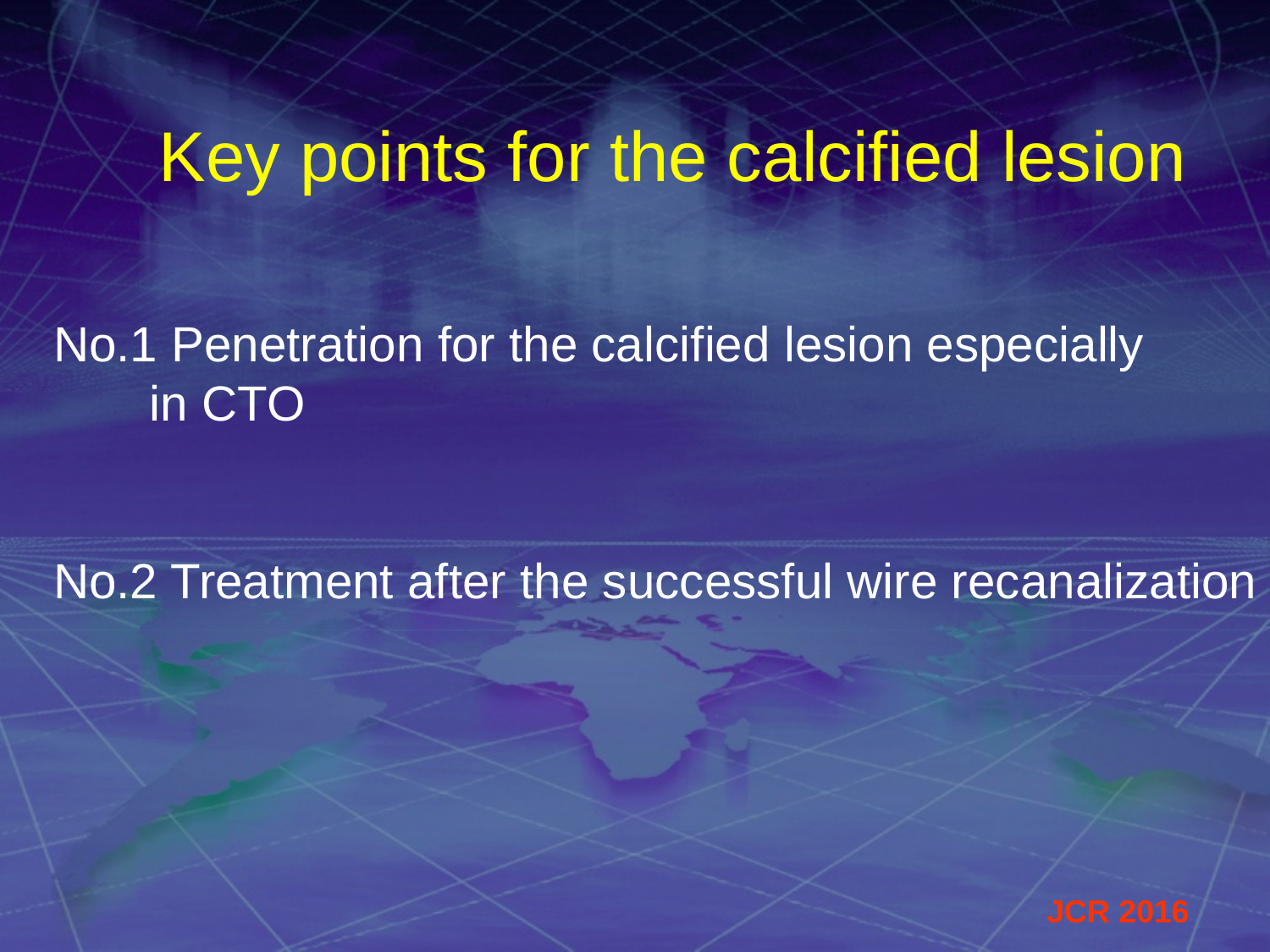

Key points for the calcified lesion
No.1 Penetration for the calcified lesion especially
       in CTO

No.2 Treatment after the successful wire recanalization